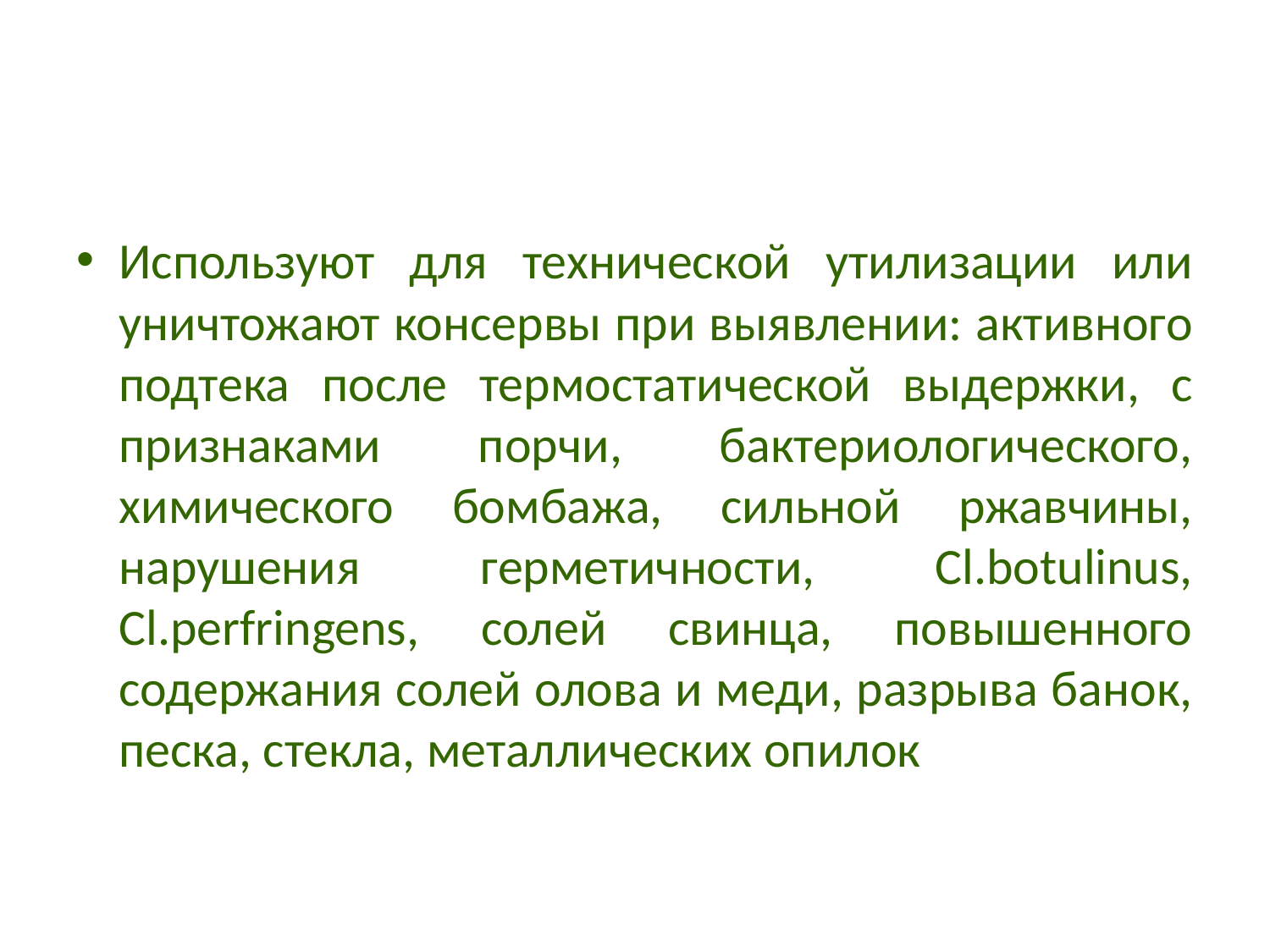

#
Используют для технической утилизации или уничтожают консервы при выявлении: активного подтека после термостатической выдержки, с признаками порчи, бактериологического, химического бомбажа, сильной ржавчины, нарушения герметичности, Cl.botulinus, Cl.perfringens, солей свинца, повышенного содержания солей олова и меди, разрыва банок, песка, стекла, металлических опилок